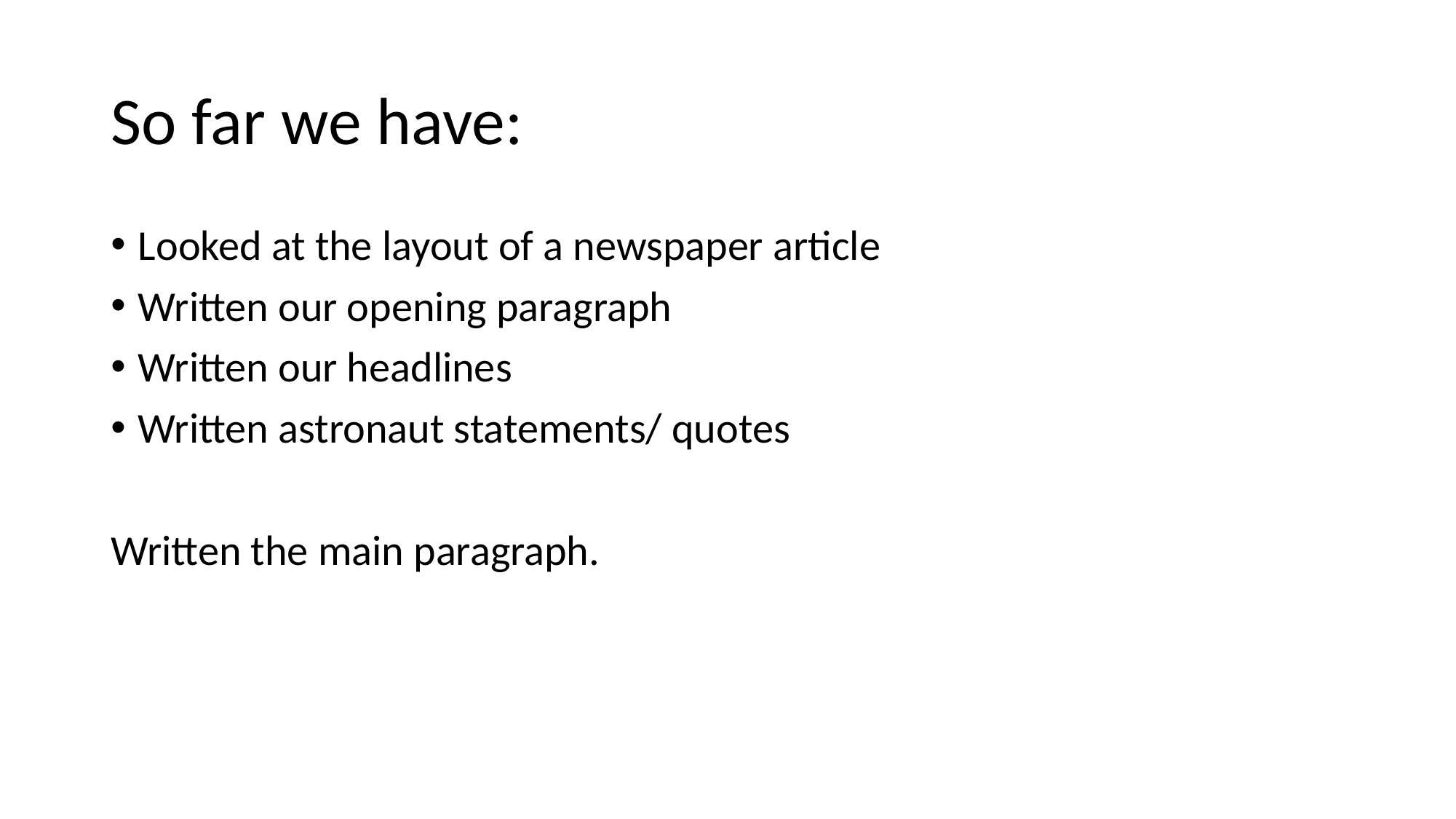

# So far we have:
Looked at the layout of a newspaper article
Written our opening paragraph
Written our headlines
Written astronaut statements/ quotes

Written the main paragraph.